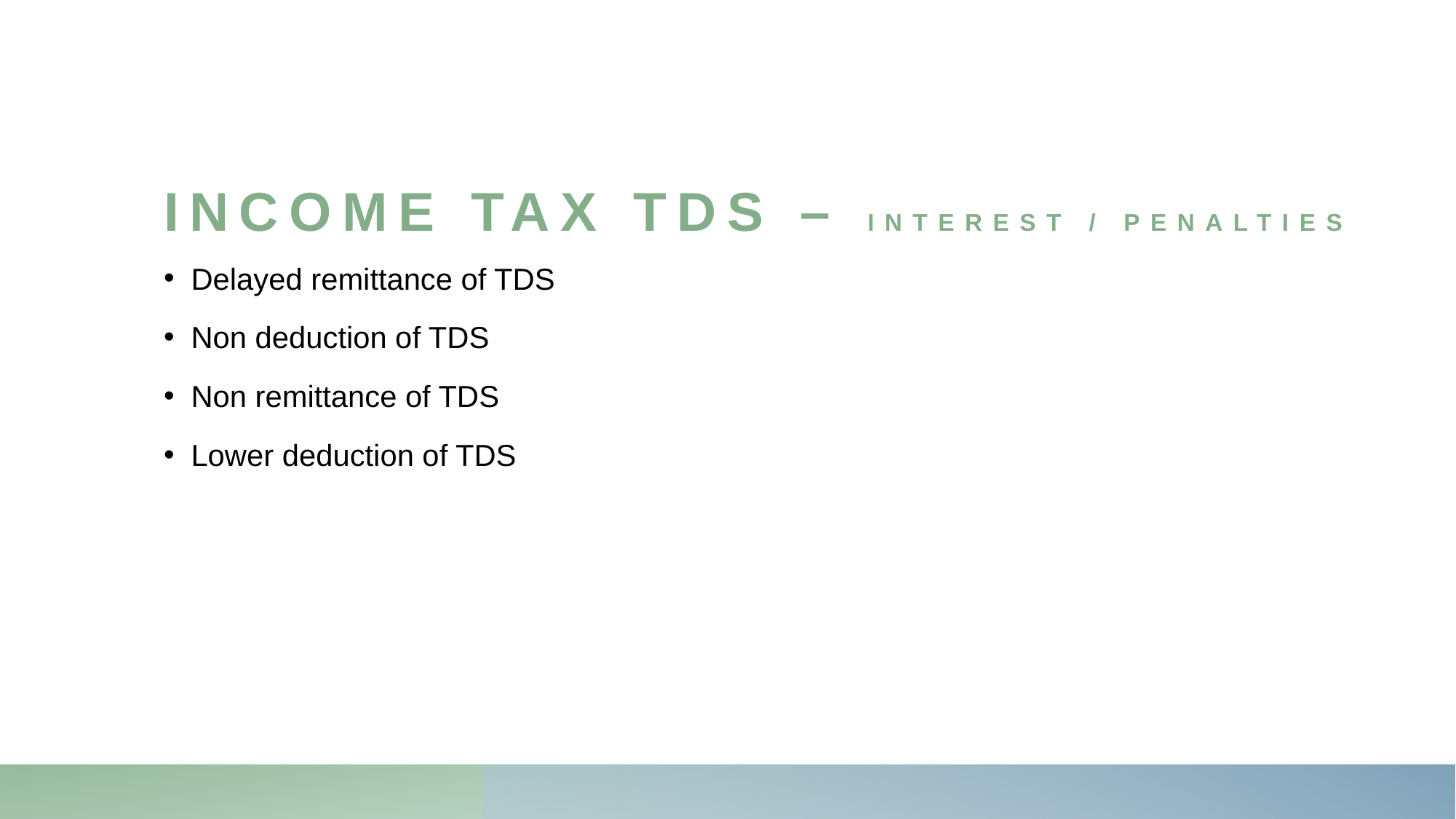

# Income Tax TDS – Interest / penalties
Delayed remittance of TDS
Non deduction of TDS
Non remittance of TDS
Lower deduction of TDS